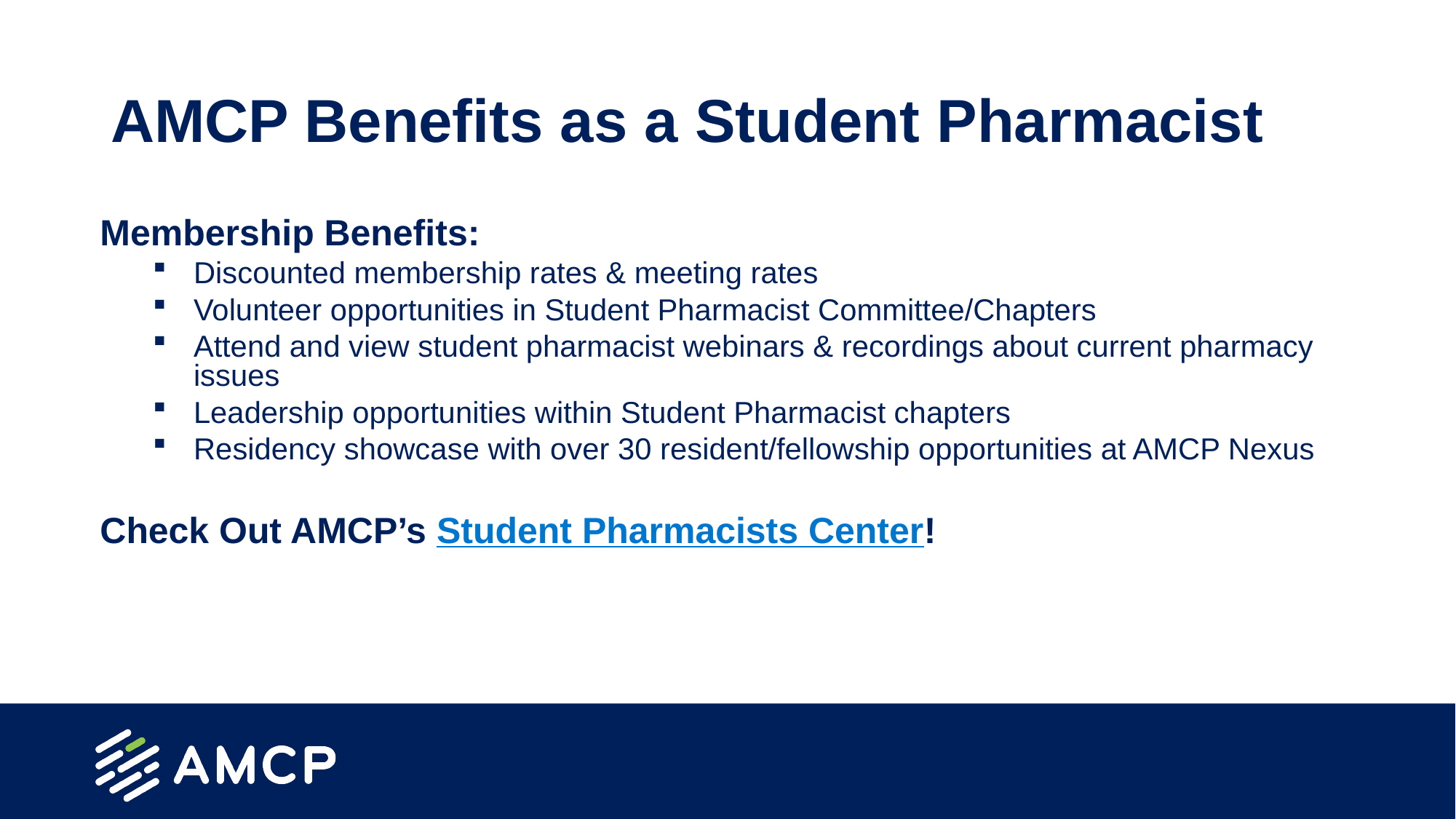

# AMCP Benefits as a Student Pharmacist
Membership Benefits:
Discounted membership rates & meeting rates
Volunteer opportunities in Student Pharmacist Committee/Chapters
Attend and view student pharmacist webinars & recordings about current pharmacy issues
Leadership opportunities within Student Pharmacist chapters
Residency showcase with over 30 resident/fellowship opportunities at AMCP Nexus

Check Out AMCP’s Student Pharmacists Center!